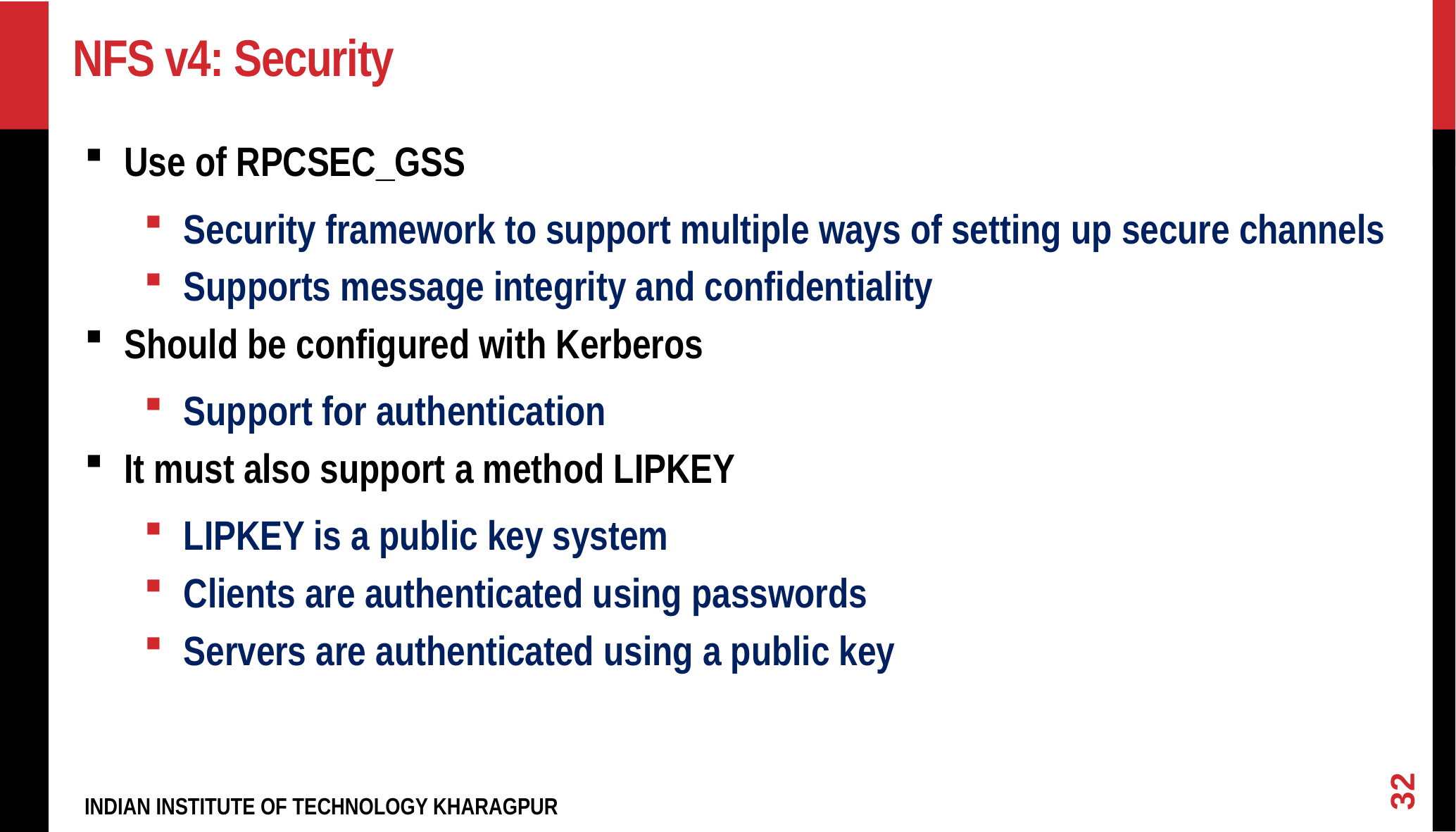

# NFS v4: Security
Use of RPCSEC_GSS
Security framework to support multiple ways of setting up secure channels
Supports message integrity and confidentiality
Should be configured with Kerberos
Support for authentication
It must also support a method LIPKEY
LIPKEY is a public key system
Clients are authenticated using passwords
Servers are authenticated using a public key
32
INDIAN INSTITUTE OF TECHNOLOGY KHARAGPUR